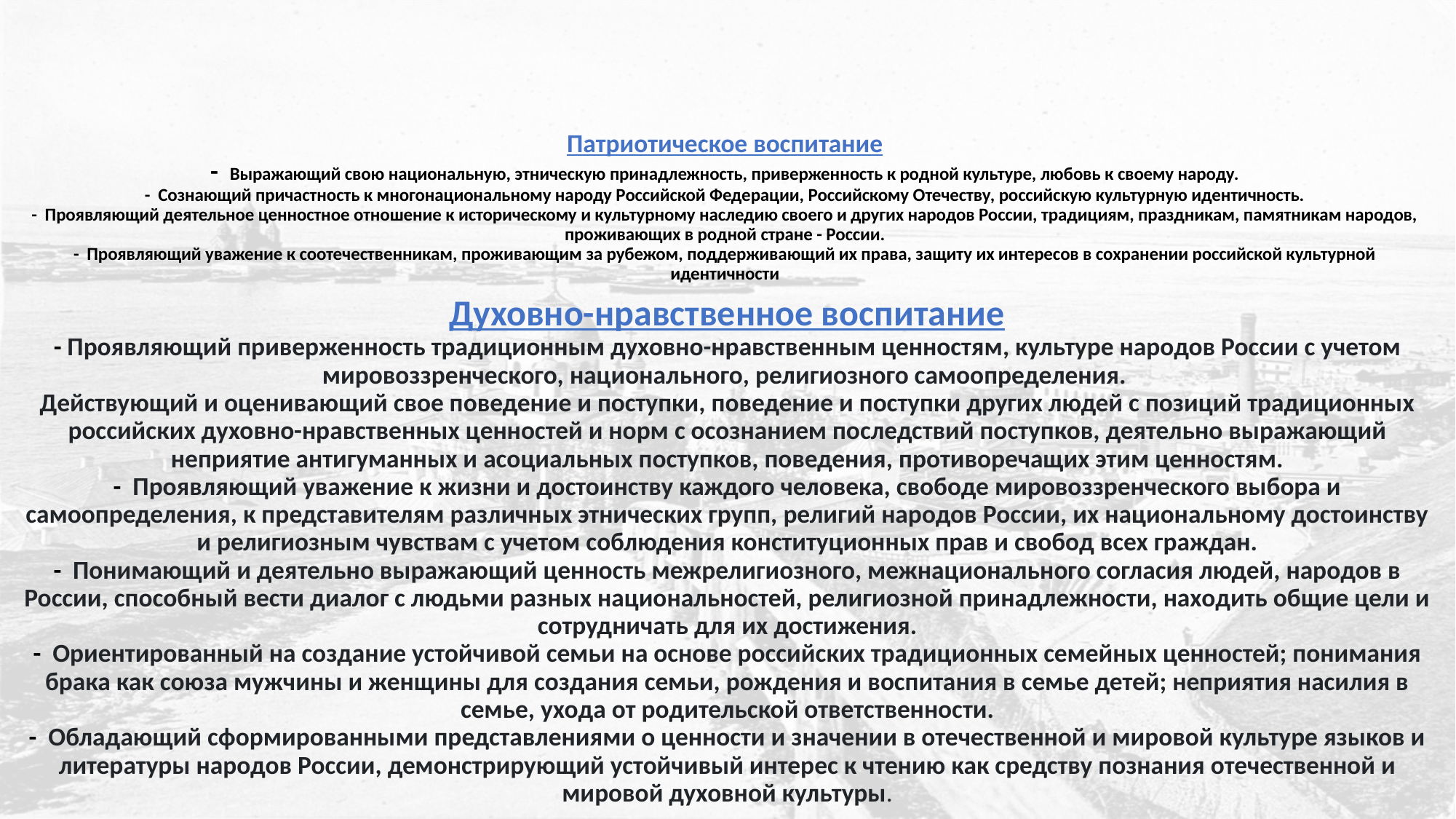

# Патриотическое воспитание -  Выражающий свою национальную, этническую принадлежность, приверженность к родной культуре, любовь к своему народу. -  Сознающий причастность к многонациональному народу Российской Федерации, Российскому Отечеству, российскую культурную идентичность. -  Проявляющий деятельное ценностное отношение к историческому и культурному наследию своего и других народов России, традициям, праздникам, памятникам народов, проживающих в родной стране - России. -  Проявляющий уважение к соотечественникам, проживающим за рубежом, поддерживающий их права, защиту их интересов в сохранении российской культурной идентичности
Духовно-нравственное воспитание
- Проявляющий приверженность традиционным духовно-нравственным ценностям, культуре народов России с учетом мировоззренческого, национального, религиозного самоопределения.
Действующий и оценивающий свое поведение и поступки, поведение и поступки других людей с позиций традиционных российских духовно-нравственных ценностей и норм с осознанием последствий поступков, деятельно выражающий неприятие антигуманных и асоциальных поступков, поведения, противоречащих этим ценностям.
-  Проявляющий уважение к жизни и достоинству каждого человека, свободе мировоззренческого выбора и самоопределения, к представителям различных этнических групп, религий народов России, их национальному достоинству и религиозным чувствам с учетом соблюдения конституционных прав и свобод всех граждан.
-  Понимающий и деятельно выражающий ценность межрелигиозного, межнационального согласия людей, народов в России, способный вести диалог с людьми разных национальностей, религиозной принадлежности, находить общие цели и сотрудничать для их достижения.
-  Ориентированный на создание устойчивой семьи на основе российских традиционных семейных ценностей; понимания брака как союза мужчины и женщины для создания семьи, рождения и воспитания в семье детей; неприятия насилия в семье, ухода от родительской ответственности.
-  Обладающий сформированными представлениями о ценности и значении в отечественной и мировой культуре языков и литературы народов России, демонстрирующий устойчивый интерес к чтению как средству познания отечественной и мировой духовной культуры.